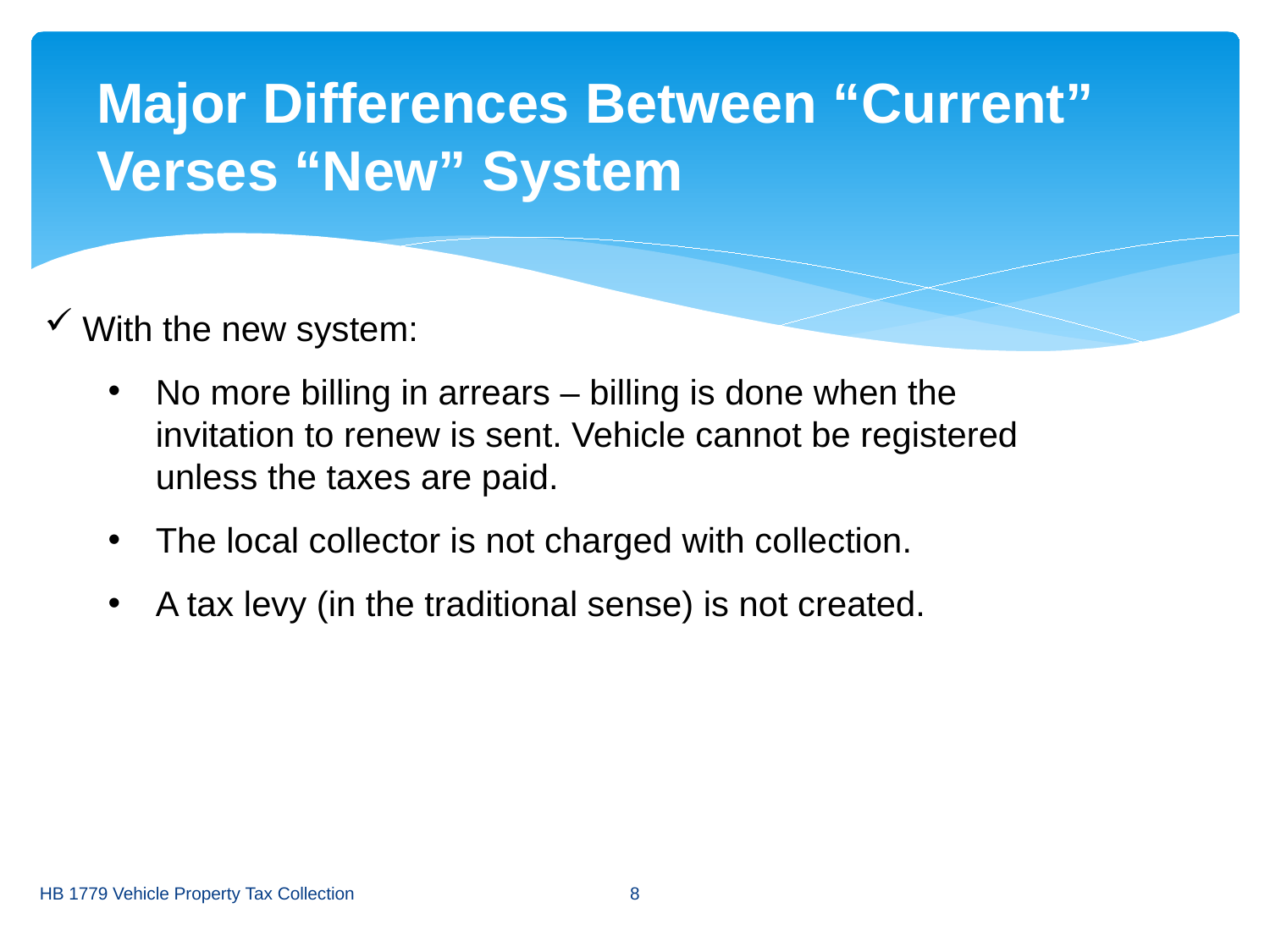

Major Differences Between “Current” Verses “New” System
With the new system:
No more billing in arrears – billing is done when the invitation to renew is sent. Vehicle cannot be registered unless the taxes are paid.
The local collector is not charged with collection.
A tax levy (in the traditional sense) is not created.
HB 1779 Vehicle Property Tax Collection
8